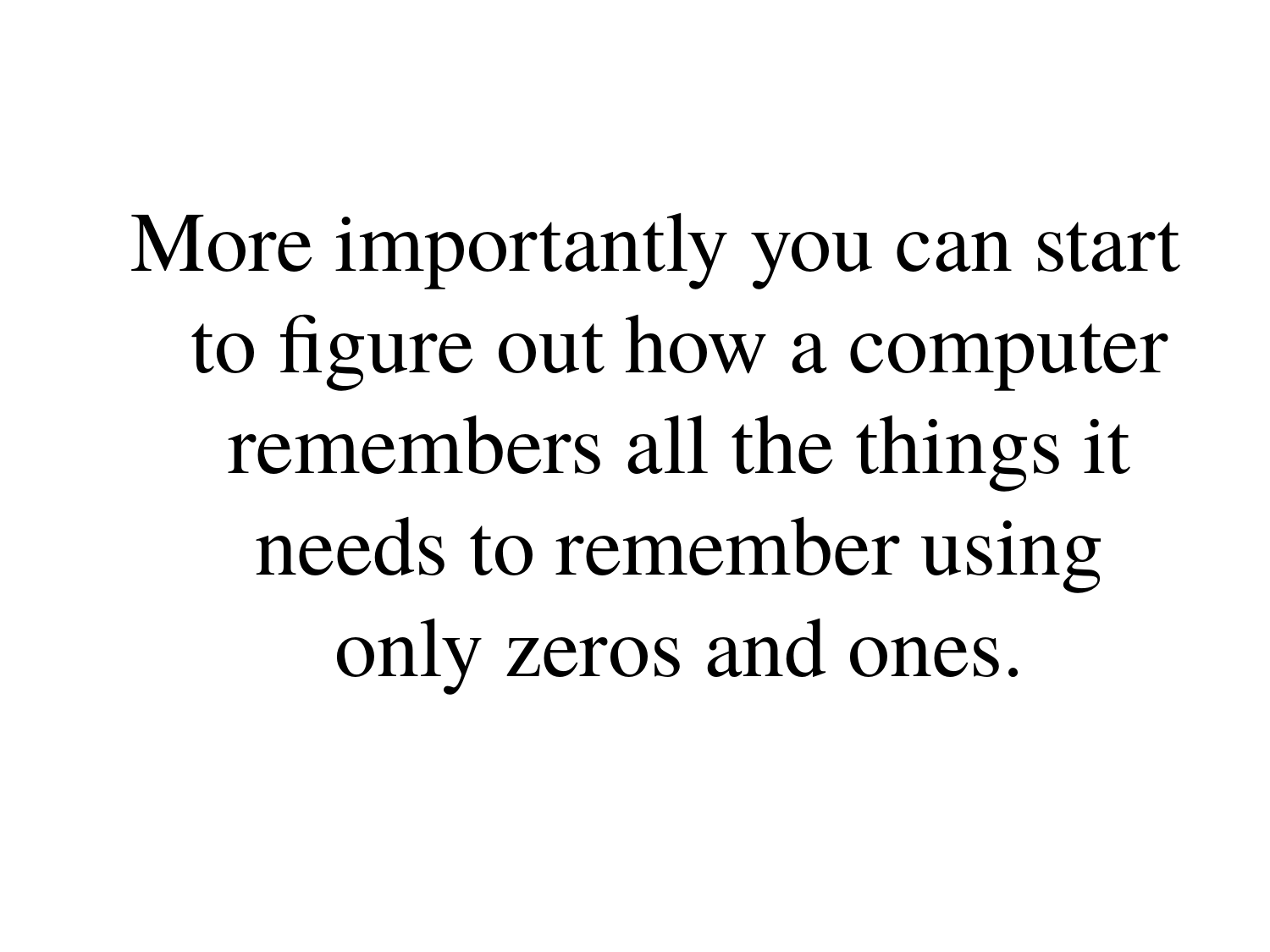

More importantly you can start to figure out how a computer remembers all the things it needs to remember using only zeros and ones.